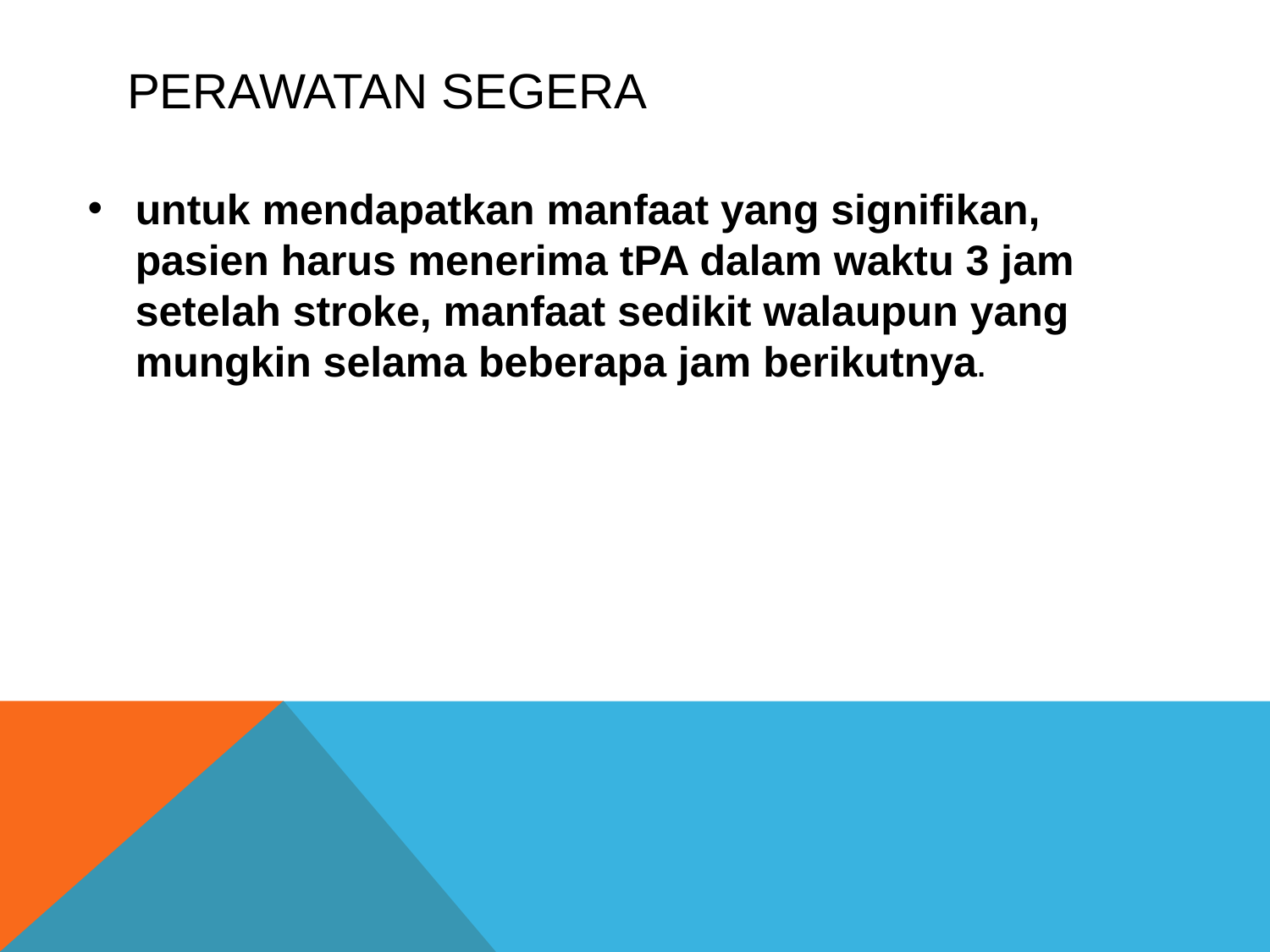

# perawatan segera
untuk mendapatkan manfaat yang signifikan, pasien harus menerima tPA dalam waktu 3 jam setelah stroke, manfaat sedikit walaupun yang mungkin selama beberapa jam berikutnya.